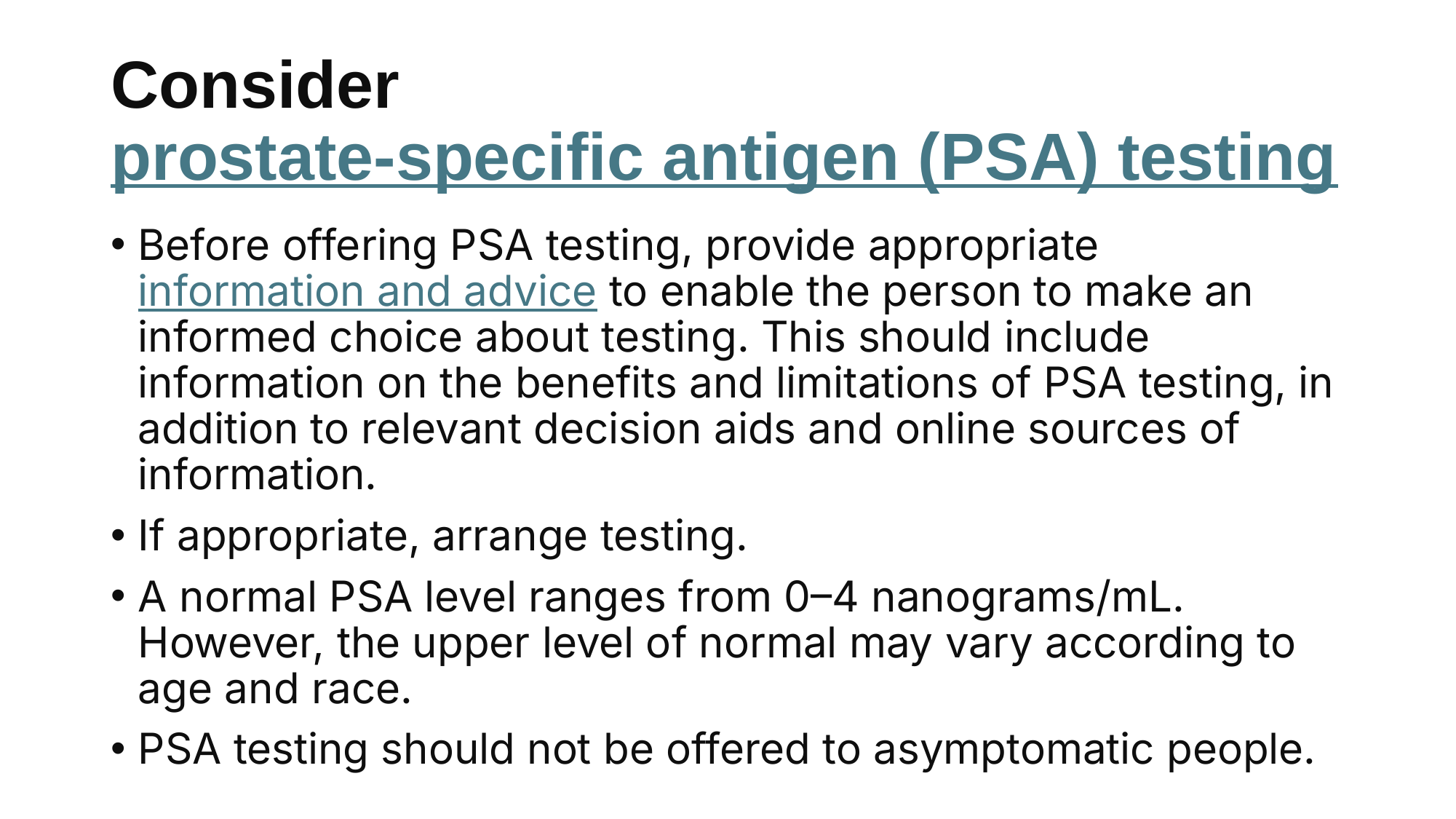

# Consider prostate-specific antigen (PSA) testing
Before offering PSA testing, provide appropriate information and advice to enable the person to make an informed choice about testing. This should include information on the benefits and limitations of PSA testing, in addition to relevant decision aids and online sources of information.
If appropriate, arrange testing.
A normal PSA level ranges from 0–4 nanograms/mL. However, the upper level of normal may vary according to age and race.
PSA testing should not be offered to asymptomatic people.